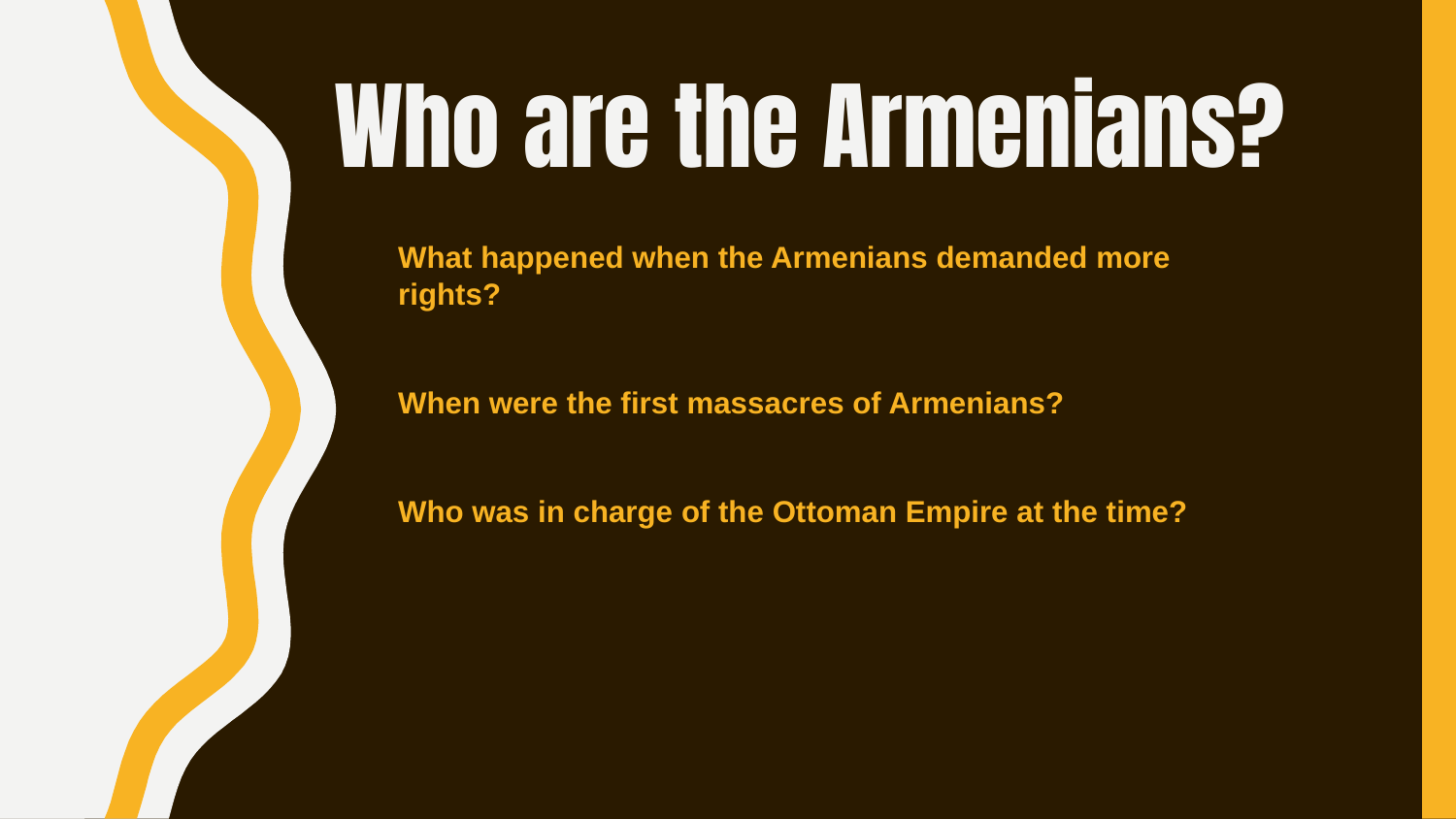

# Who are the Armenians?
What happened when the Armenians demanded more rights?

When were the first massacres of Armenians?

Who was in charge of the Ottoman Empire at the time?